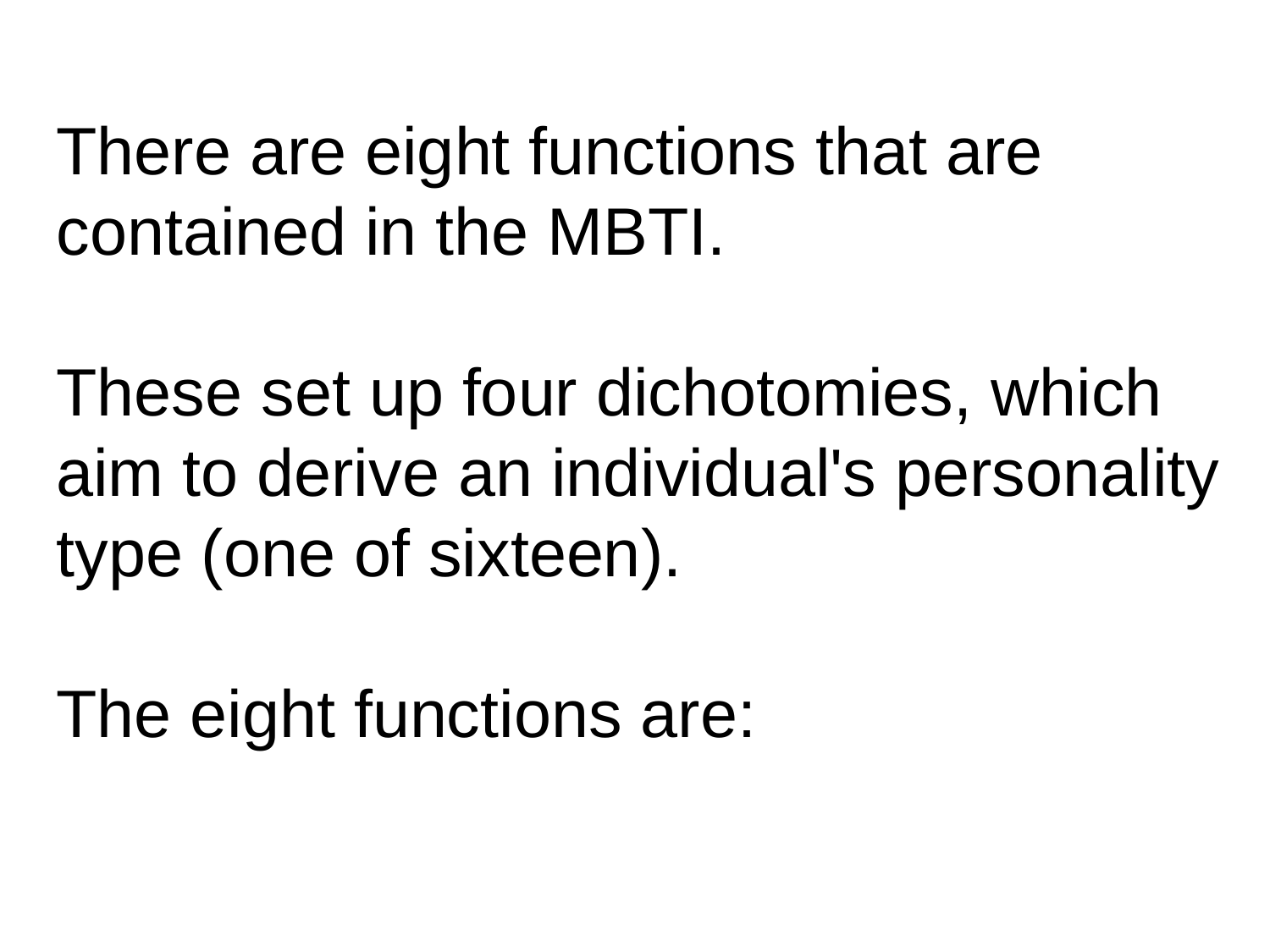

There are eight functions that are contained in the MBTI.

These set up four dichotomies, which aim to derive an individual's personality type (one of sixteen).

The eight functions are: